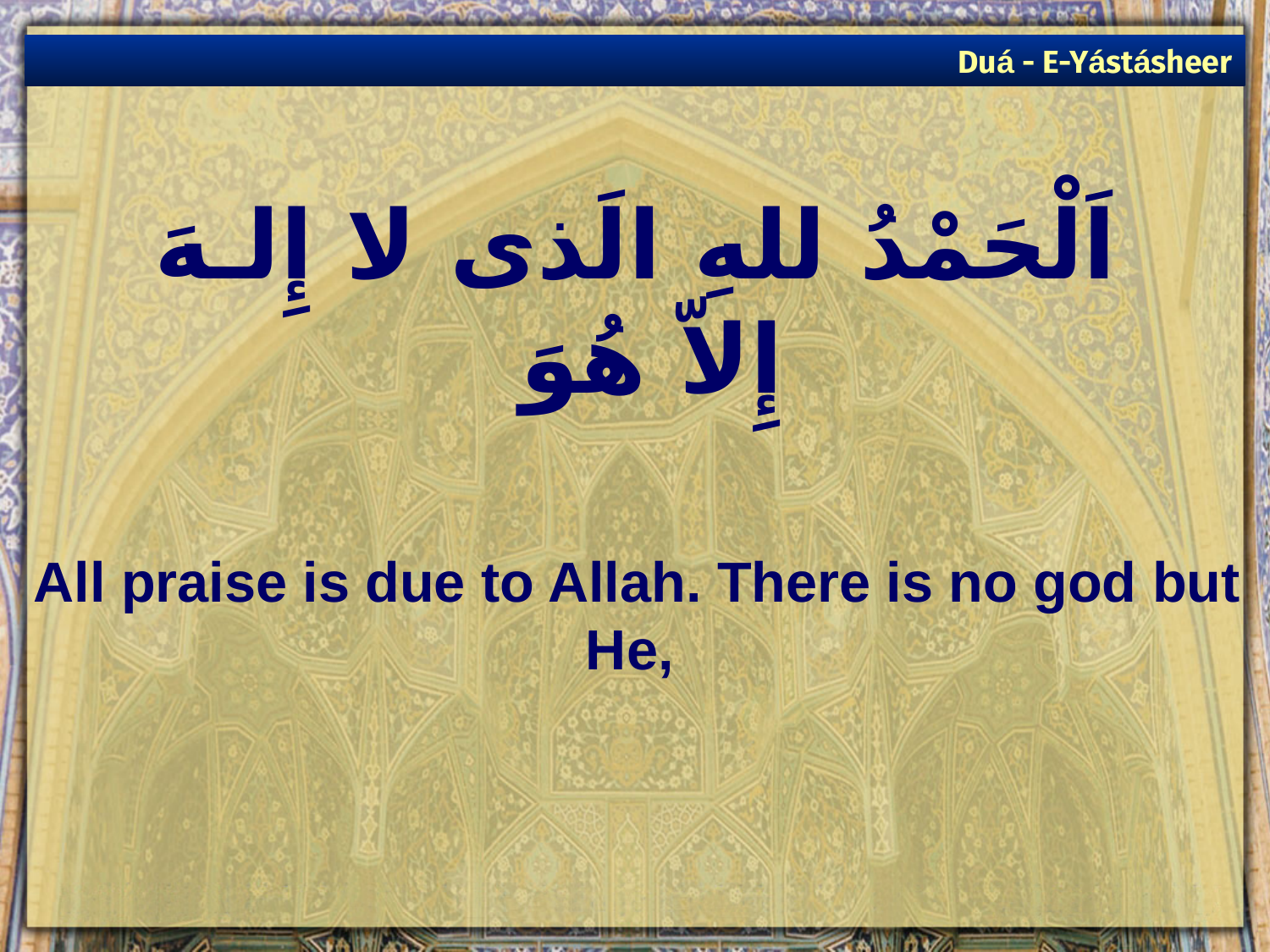

Duá - E-Yástásheer
# اَلْحَمْدُ للهِ الَذى لا إِلـهَ إِلاّ هُوَ
All praise is due to Allah. There is no god but He,